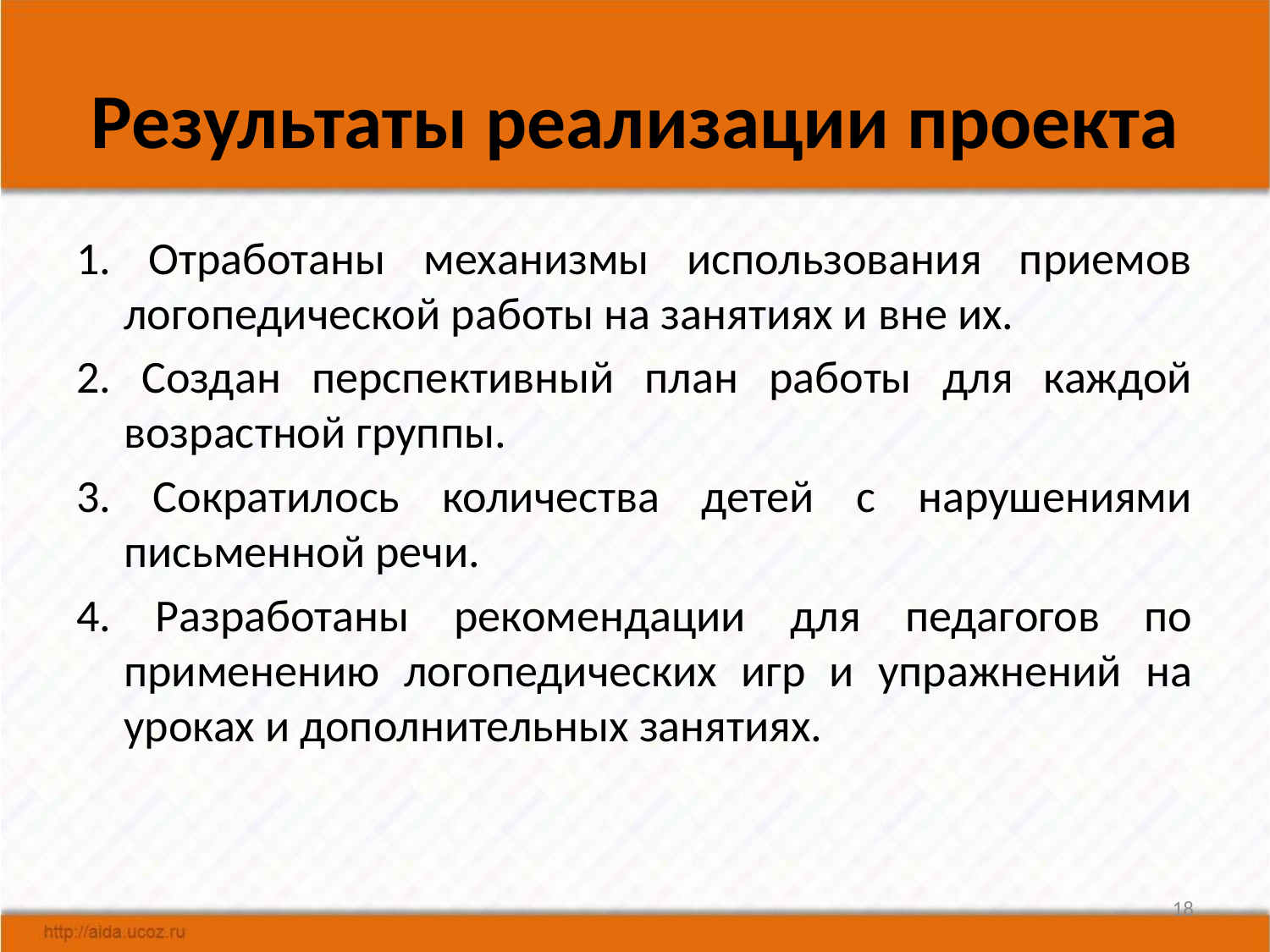

# Результаты реализации проекта
1. Отработаны механизмы использования приемов логопедической работы на занятиях и вне их.
2. Создан перспективный план работы для каждой возрастной группы.
3. Сократилось количества детей с нарушениями письменной речи.
4. Разработаны рекомендации для педагогов по применению логопедических игр и упражнений на уроках и дополнительных занятиях.

18